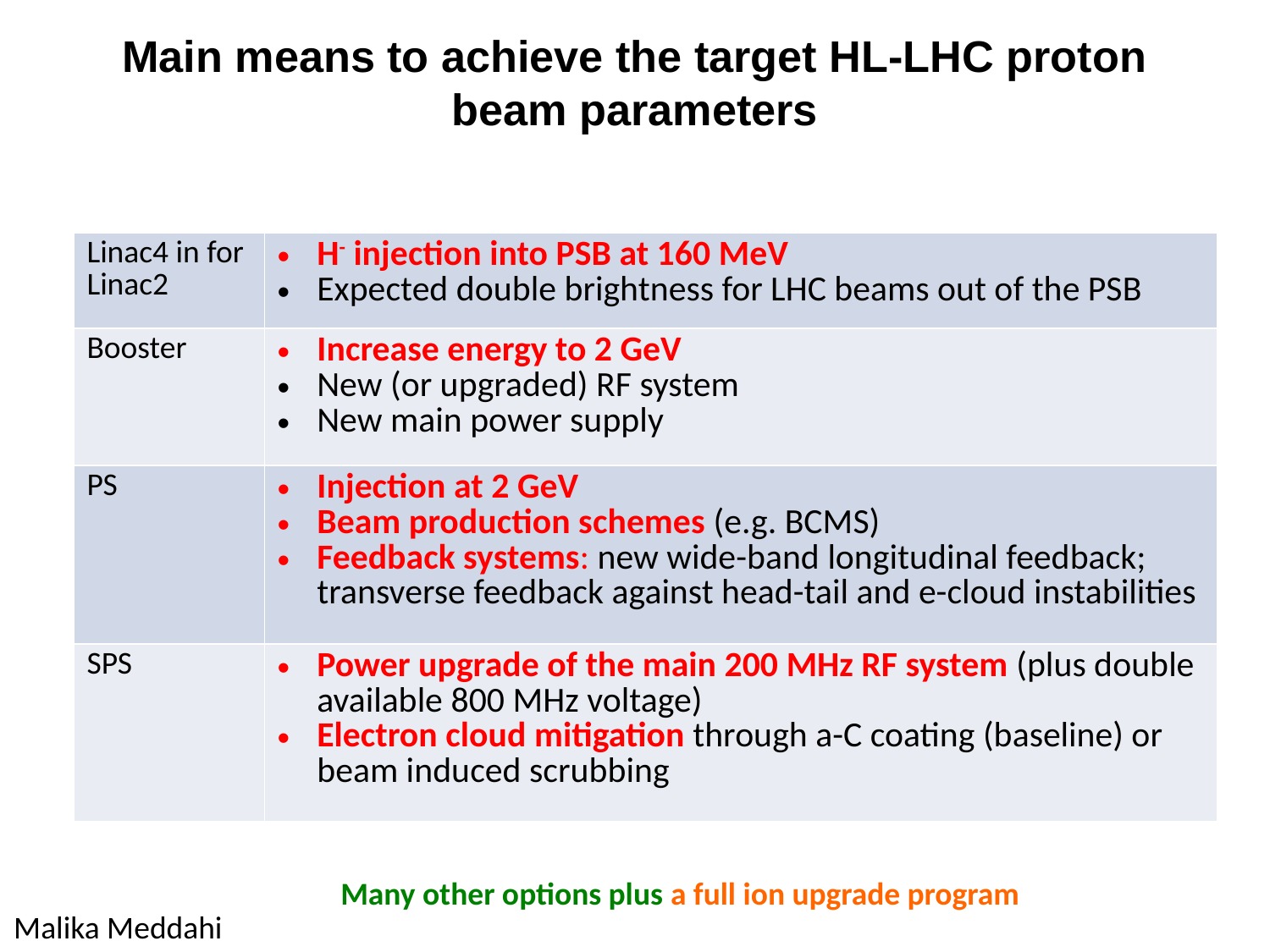

# Main means to achieve the target HL-LHC proton beam parameters
| Linac4 in for Linac2 | H- injection into PSB at 160 MeV Expected double brightness for LHC beams out of the PSB |
| --- | --- |
| Booster | Increase energy to 2 GeV New (or upgraded) RF system New main power supply |
| PS | Injection at 2 GeV Beam production schemes (e.g. BCMS) Feedback systems: new wide-band longitudinal feedback; transverse feedback against head-tail and e-cloud instabilities |
| SPS | Power upgrade of the main 200 MHz RF system (plus double available 800 MHz voltage) Electron cloud mitigation through a-C coating (baseline) or beam induced scrubbing |
Many other options plus a full ion upgrade program
Malika Meddahi